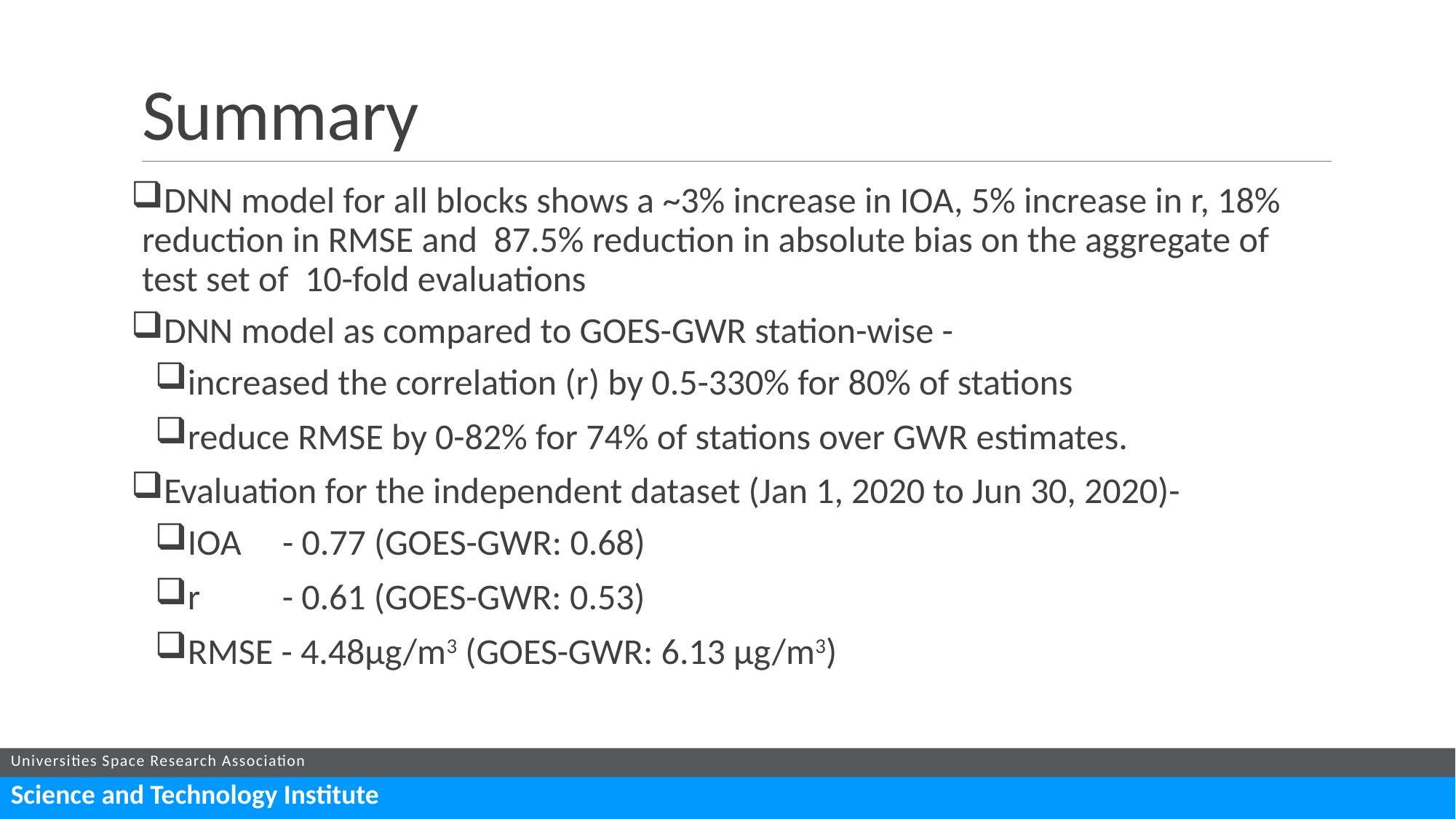

# Summary
DNN model for all blocks shows a ~3% increase in IOA, 5% increase in r, 18% reduction in RMSE and  87.5% reduction in absolute bias on the aggregate of test set of  10-fold evaluations
DNN model as compared to GOES-GWR station-wise -
increased the correlation (r) by 0.5-330% for 80% of stations
reduce RMSE by 0-82% for 74% of stations over GWR estimates.
Evaluation for the independent dataset (Jan 1, 2020 to Jun 30, 2020)-
IOA     - 0.77 (GOES-GWR: 0.68)
r          - 0.61 (GOES-GWR: 0.53)
RMSE - 4.48µg/m3 (GOES-GWR: 6.13 µg/m3)
25